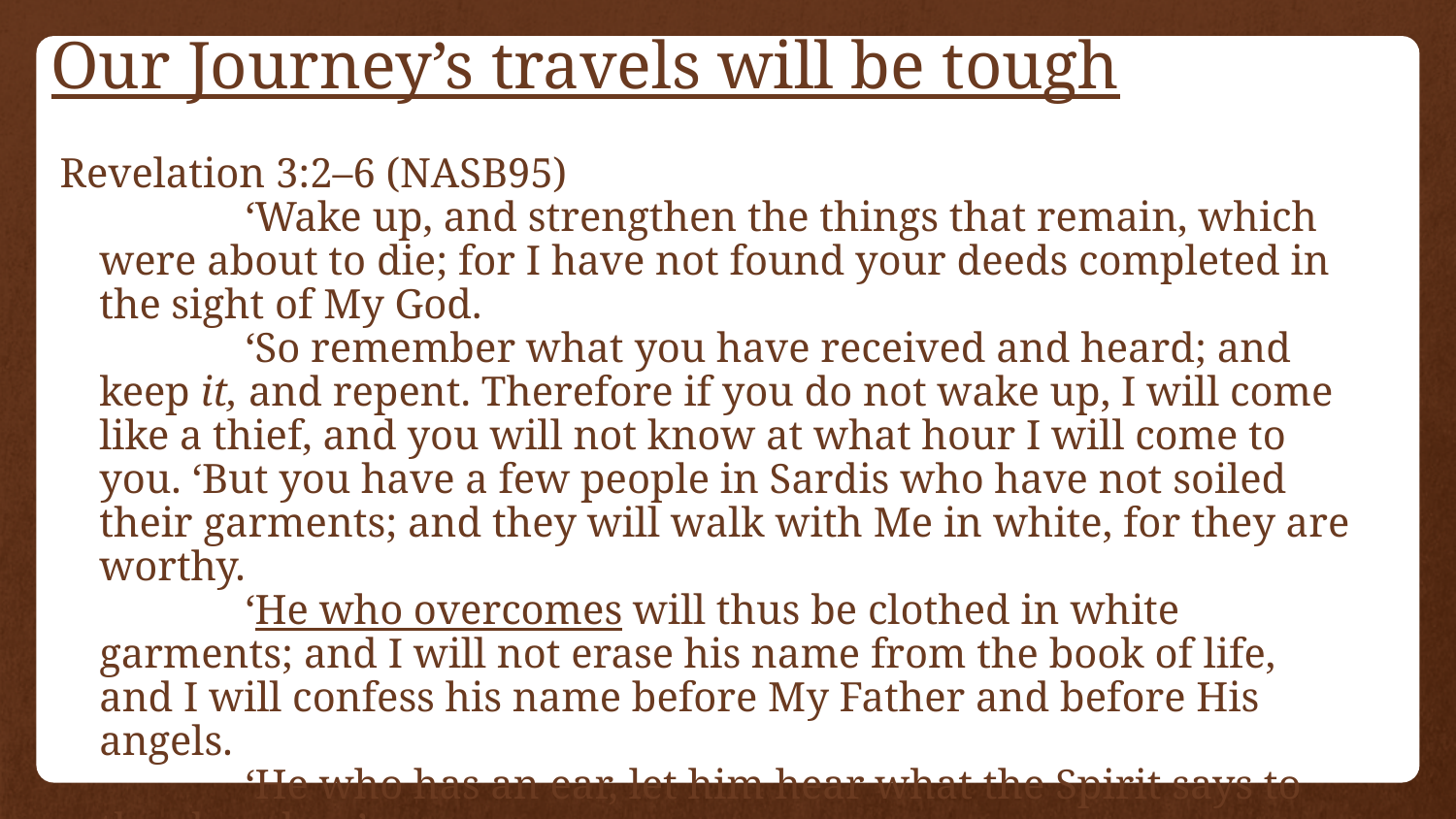

# Our Journey’s travels will be tough
Revelation 3:2–6 (NASB95)
		‘Wake up, and strengthen the things that remain, which were about to die; for I have not found your deeds completed in the sight of My God.
		‘So remember what you have received and heard; and keep it, and repent. Therefore if you do not wake up, I will come like a thief, and you will not know at what hour I will come to you. ‘But you have a few people in Sardis who have not soiled their garments; and they will walk with Me in white, for they are worthy.
		‘He who overcomes will thus be clothed in white garments; and I will not erase his name from the book of life, and I will confess his name before My Father and before His angels.
		‘He who has an ear, let him hear what the Spirit says to the churches.’